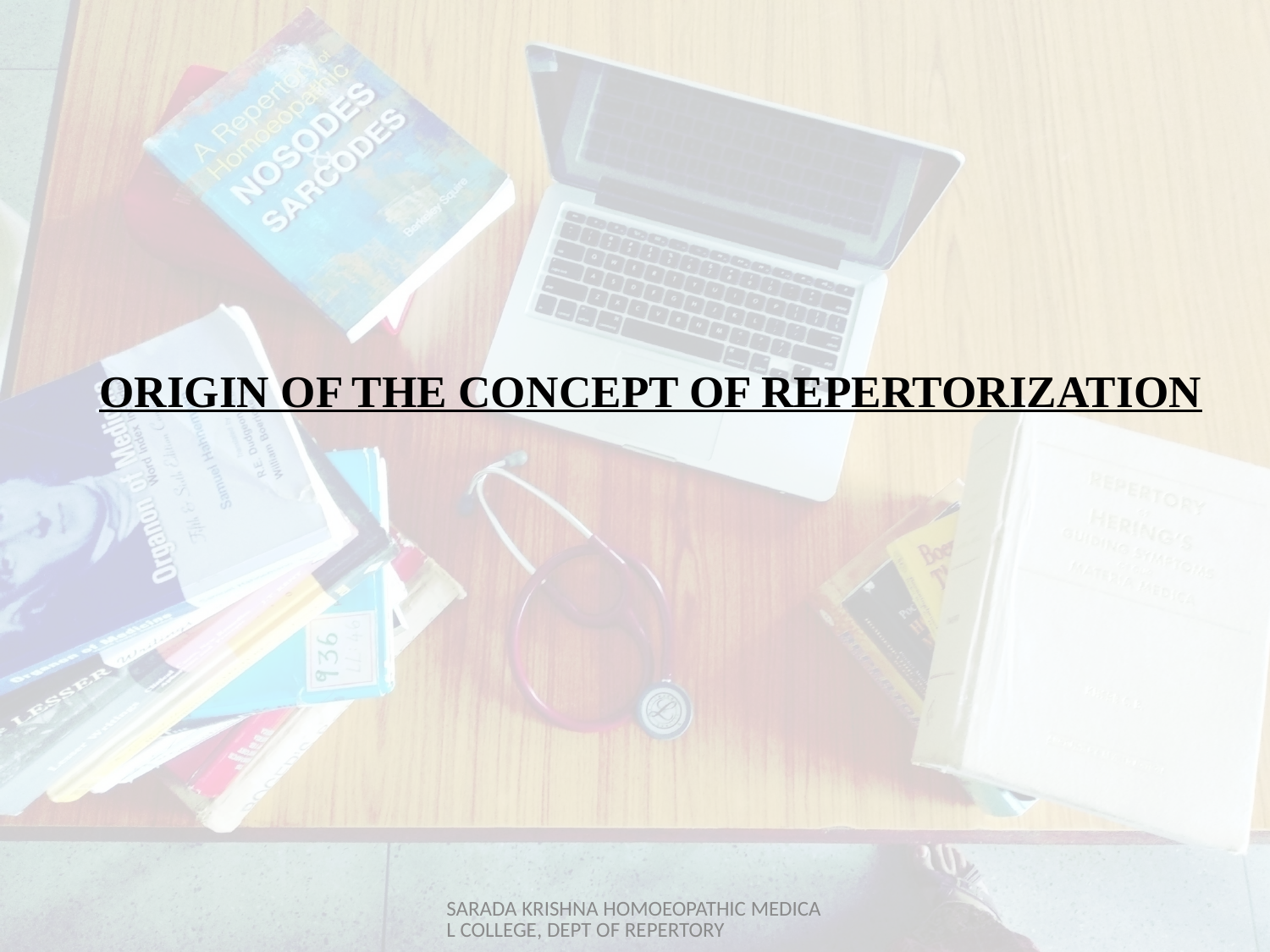

# ORIGIN OF THE CONCEPT OF REPERTORIZATION
SARADA KRISHNA HOMOEOPATHIC MEDICAL COLLEGE, DEPT OF REPERTORY